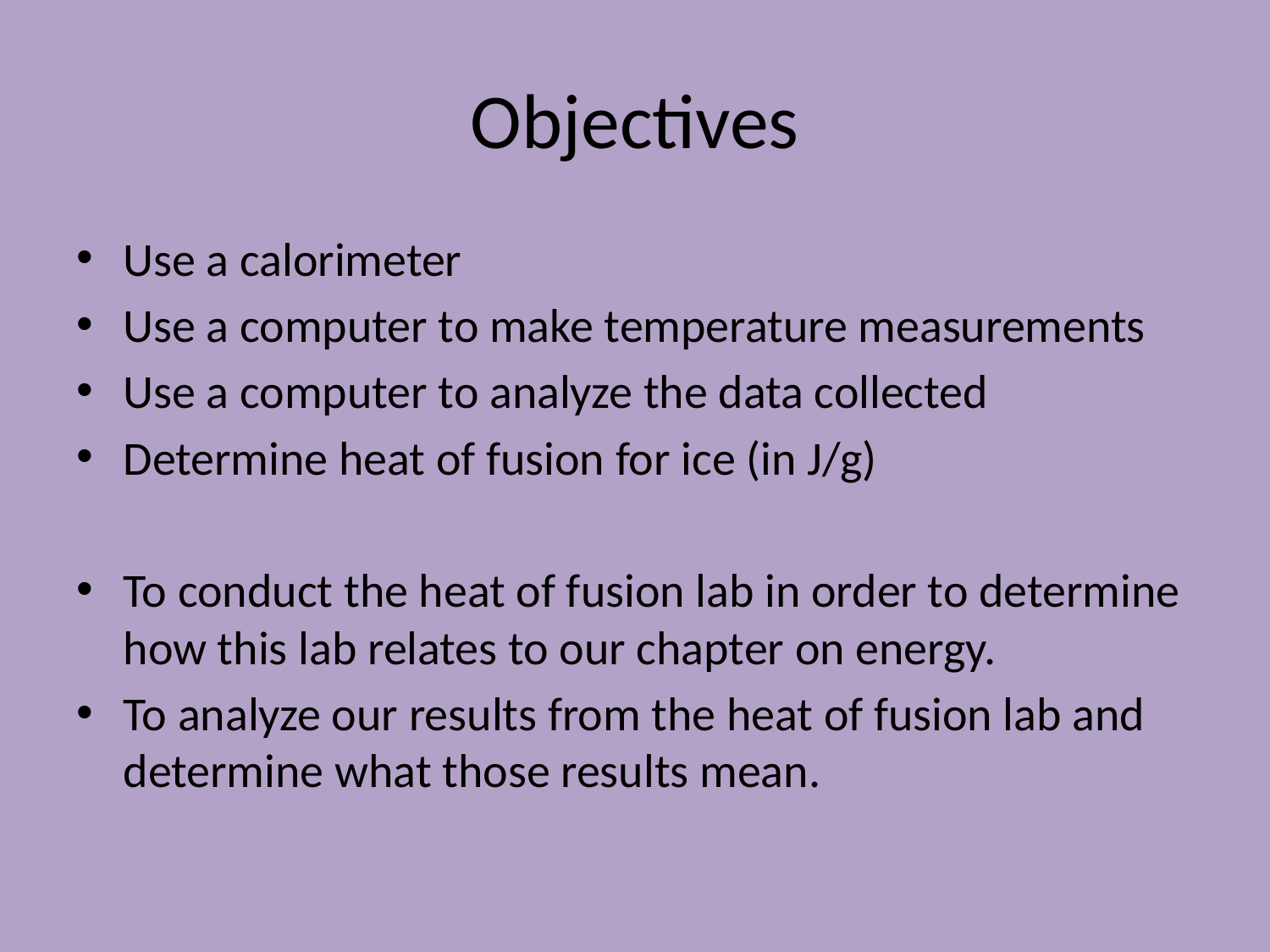

# Objectives
Use a calorimeter
Use a computer to make temperature measurements
Use a computer to analyze the data collected
Determine heat of fusion for ice (in J/g)

To conduct the heat of fusion lab in order to determine how this lab relates to our chapter on energy.
To analyze our results from the heat of fusion lab and determine what those results mean.